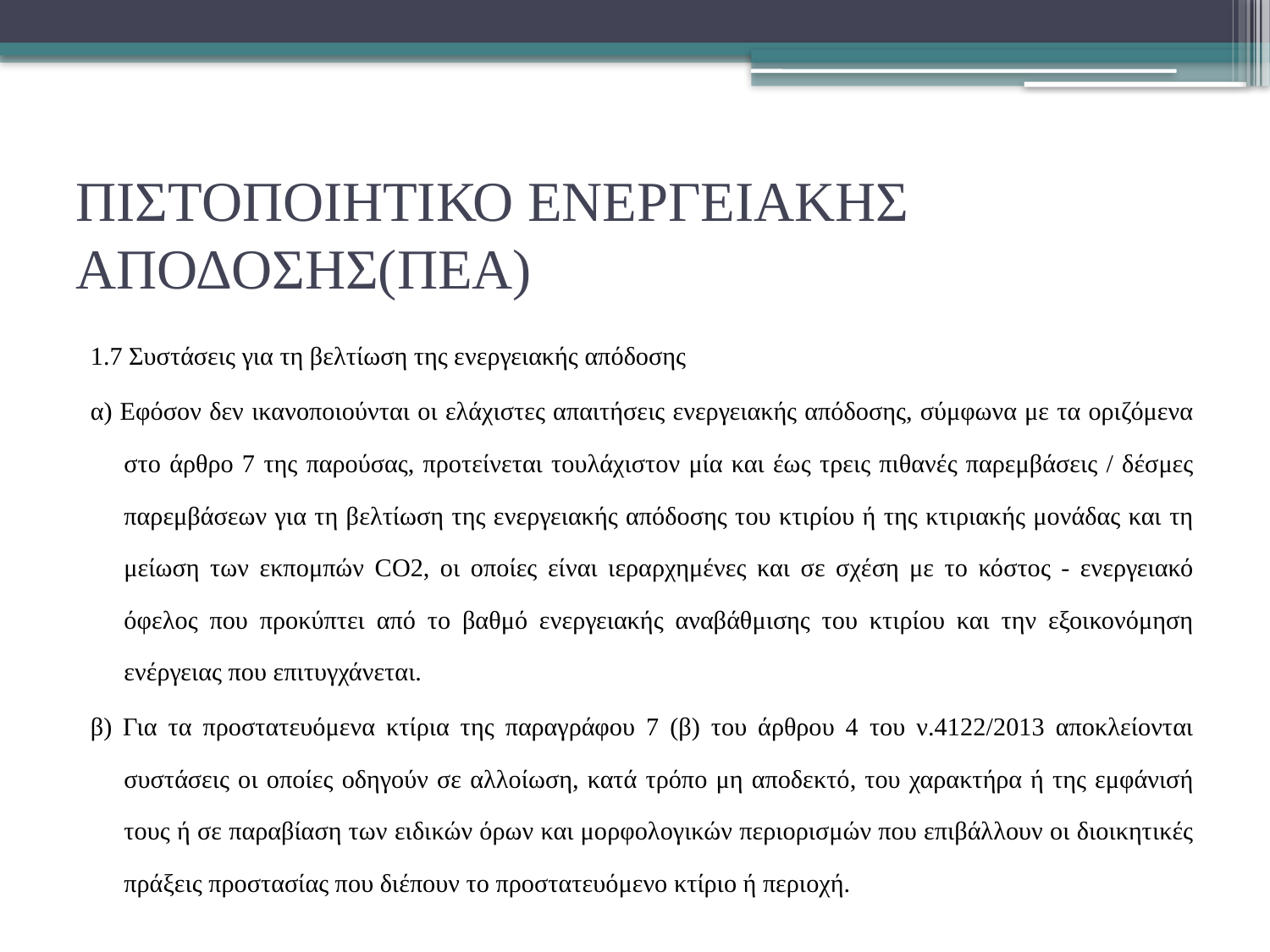

# ΠΙΣΤΟΠΟΙΗΤΙΚΟ ΕΝΕΡΓΕΙΑΚΗΣ ΑΠΟΔΟΣΗΣ(ΠΕΑ)
1.7 Συστάσεις για τη βελτίωση της ενεργειακής απόδοσης
α) Εφόσον δεν ικανοποιούνται οι ελάχιστες απαιτήσεις ενεργειακής απόδοσης, σύμφωνα με τα οριζόμενα στο άρθρο 7 της παρούσας, προτείνεται τουλάχιστον μία και έως τρεις πιθανές παρεμβάσεις / δέσμες παρεμβάσεων για τη βελτίωση της ενεργειακής απόδοσης του κτιρίου ή της κτιριακής μονάδας και τη μείωση των εκπομπών CO2, οι οποίες είναι ιεραρχημένες και σε σχέση με το κόστος - ενεργειακό όφελος που προκύπτει από το βαθμό ενεργειακής αναβάθμισης του κτιρίου και την εξοικονόμηση ενέργειας που επιτυγχάνεται.
β) Για τα προστατευόμενα κτίρια της παραγράφου 7 (β) του άρθρου 4 του ν.4122/2013 αποκλείονται συστάσεις οι οποίες οδηγούν σε αλλοίωση, κατά τρόπο μη αποδεκτό, του χαρακτήρα ή της εμφάνισή τους ή σε παραβίαση των ειδικών όρων και μορφολογικών περιορισμών που επιβάλλουν οι διοικητικές πράξεις προστασίας που διέπουν το προστατευόμενο κτίριο ή περιοχή.